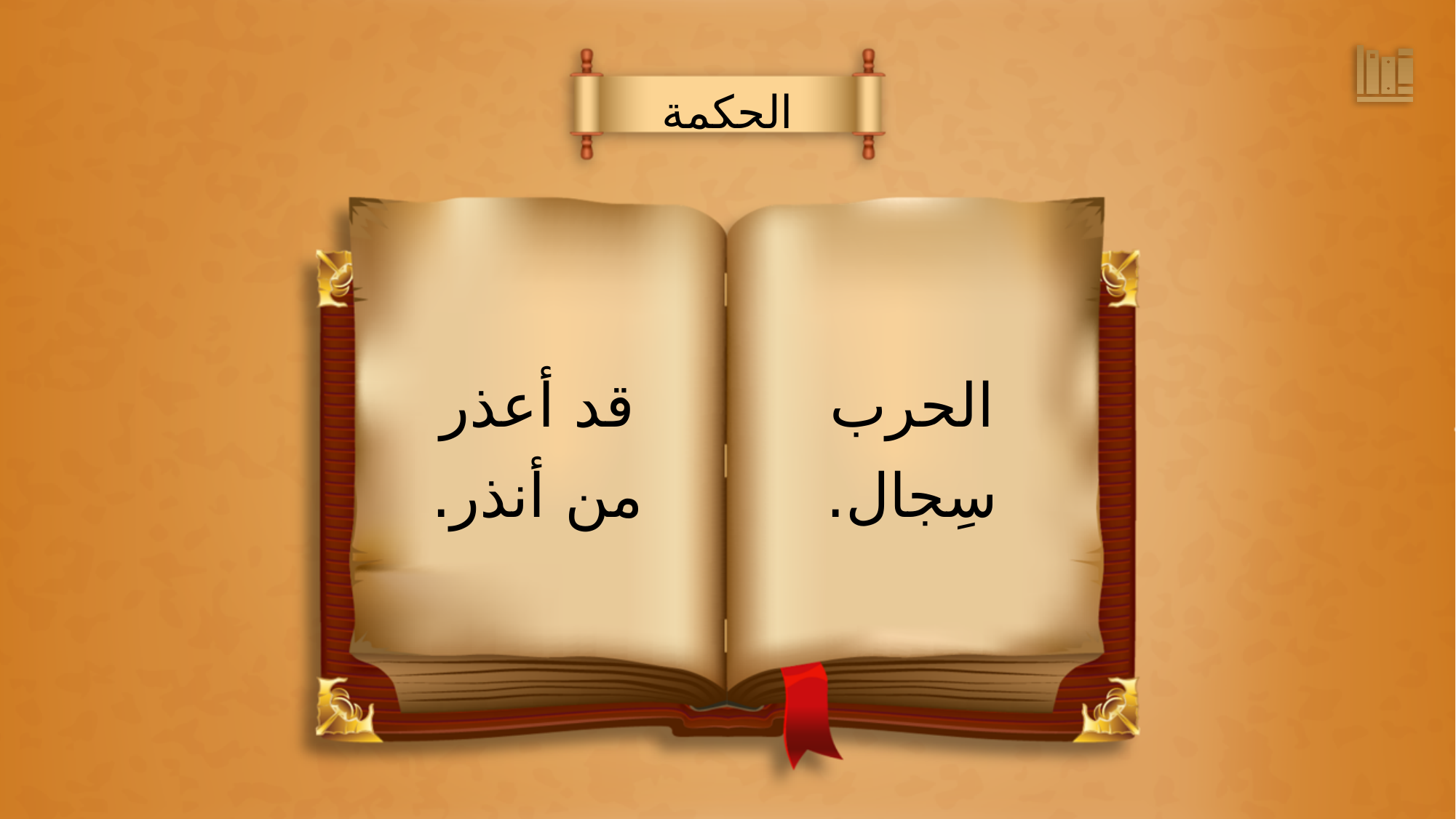

الحكمة
الحرب
سِجال.
قد أعذر
من أنذر.